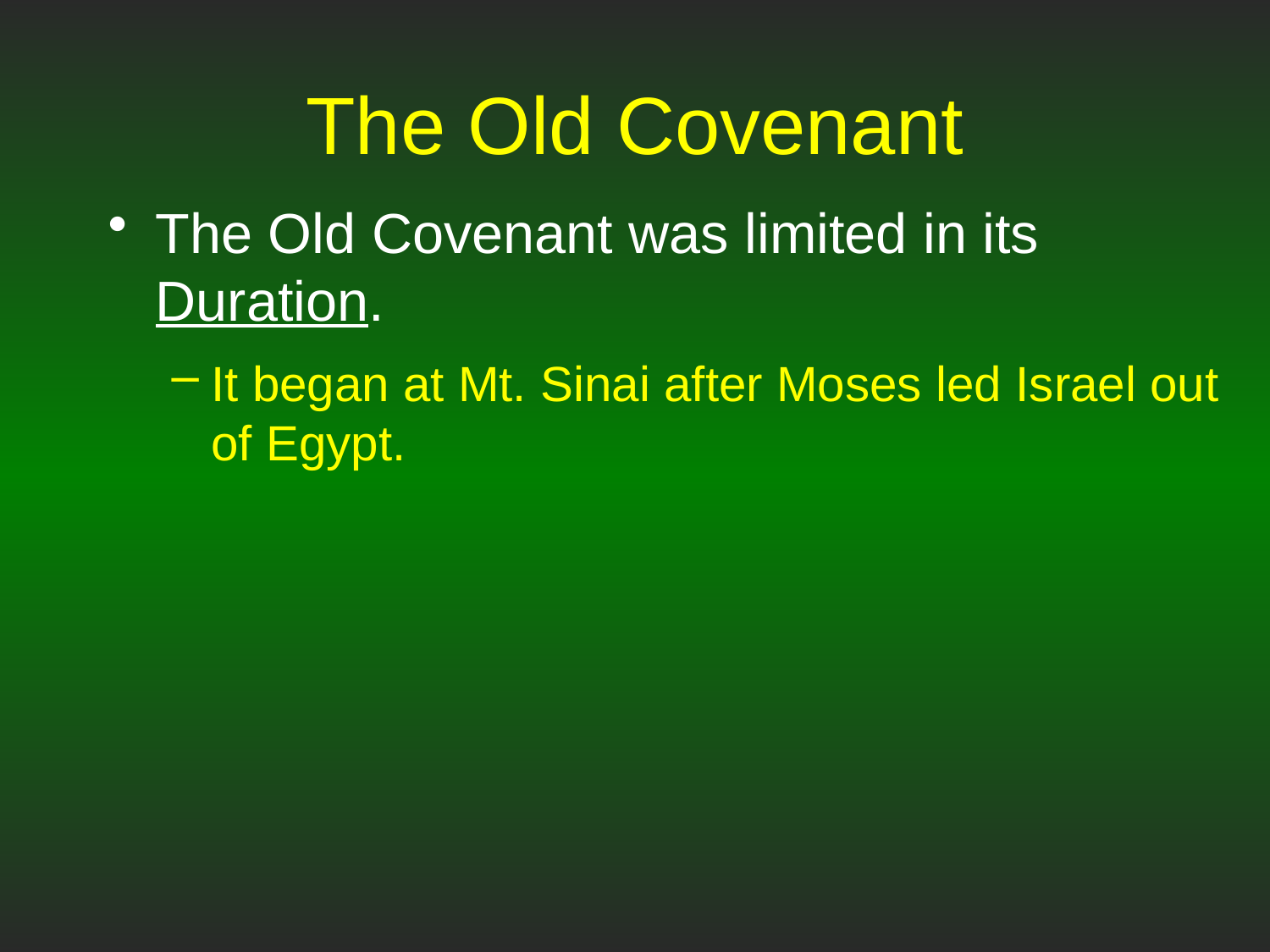

# The Old Covenant
The Old Covenant was limited in its Duration.
It began at Mt. Sinai after Moses led Israel out of Egypt.